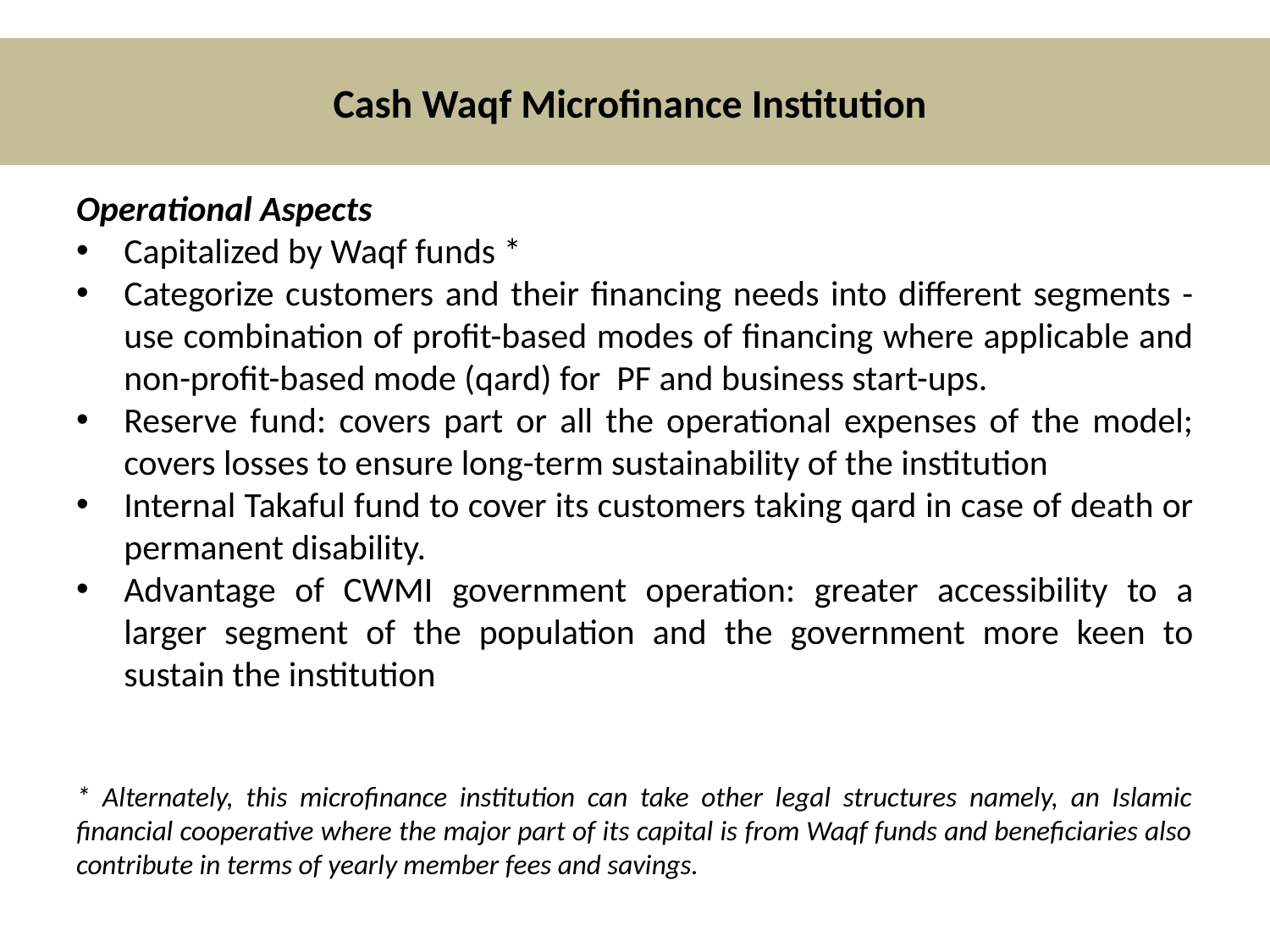

# Cash Waqf Microfinance Institution
Operational Aspects
Capitalized by Waqf funds *
Categorize customers and their financing needs into different segments - use combination of profit-based modes of financing where applicable and non-profit-based mode (qard) for  PF and business start-ups.
Reserve fund: covers part or all the operational expenses of the model; covers losses to ensure long-term sustainability of the institution
Internal Takaful fund to cover its customers taking qard in case of death or permanent disability.
Advantage of CWMI government operation: greater accessibility to a larger segment of the population and the government more keen to sustain the institution

* Alternately, this microfinance institution can take other legal structures namely, an Islamic financial cooperative where the major part of its capital is from Waqf funds and beneficiaries also contribute in terms of yearly member fees and savings.